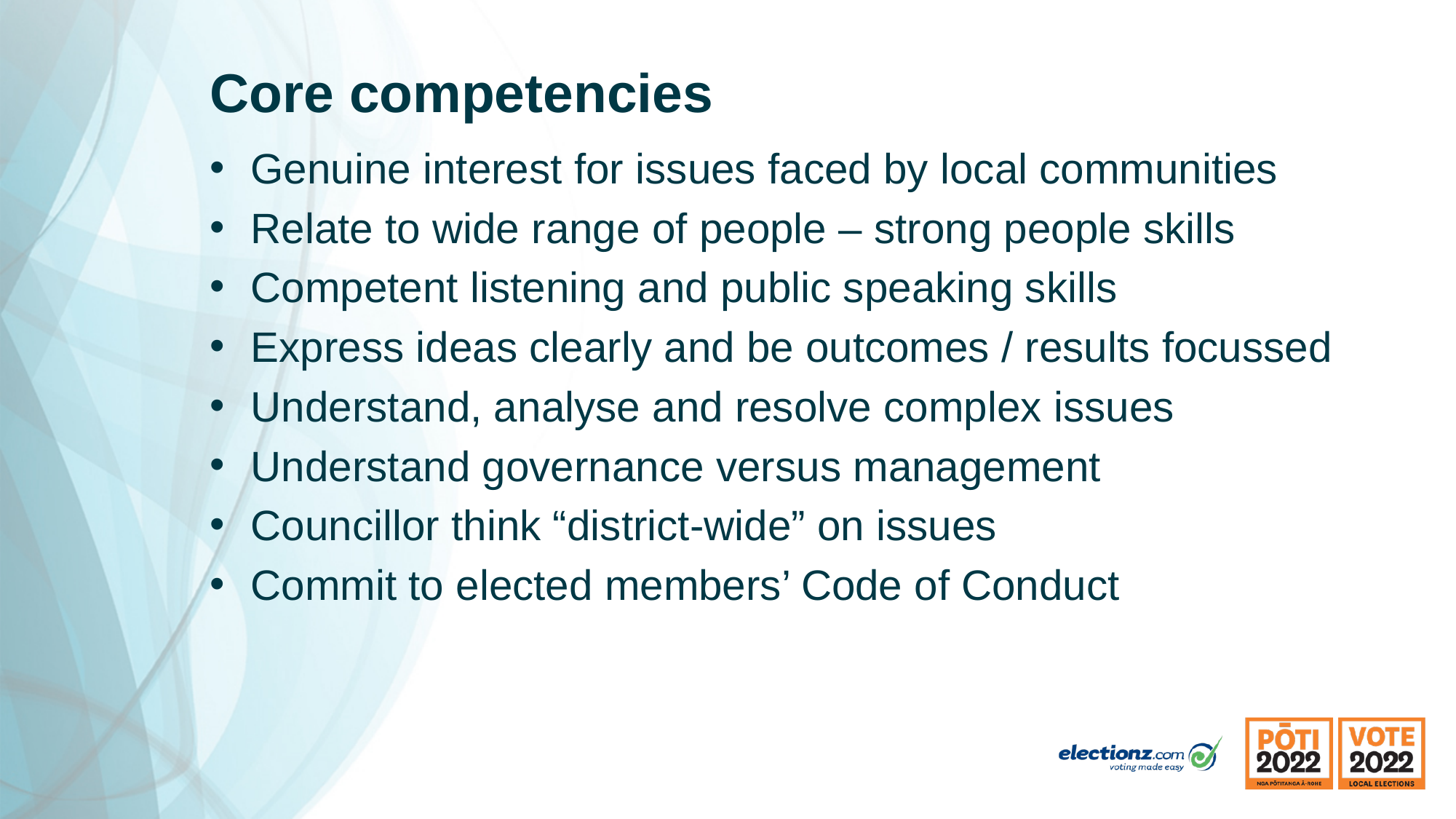

# Core competencies
Genuine interest for issues faced by local communities
Relate to wide range of people – strong people skills
Competent listening and public speaking skills
Express ideas clearly and be outcomes / results focussed
Understand, analyse and resolve complex issues
Understand governance versus management
Councillor think “district-wide” on issues
Commit to elected members’ Code of Conduct